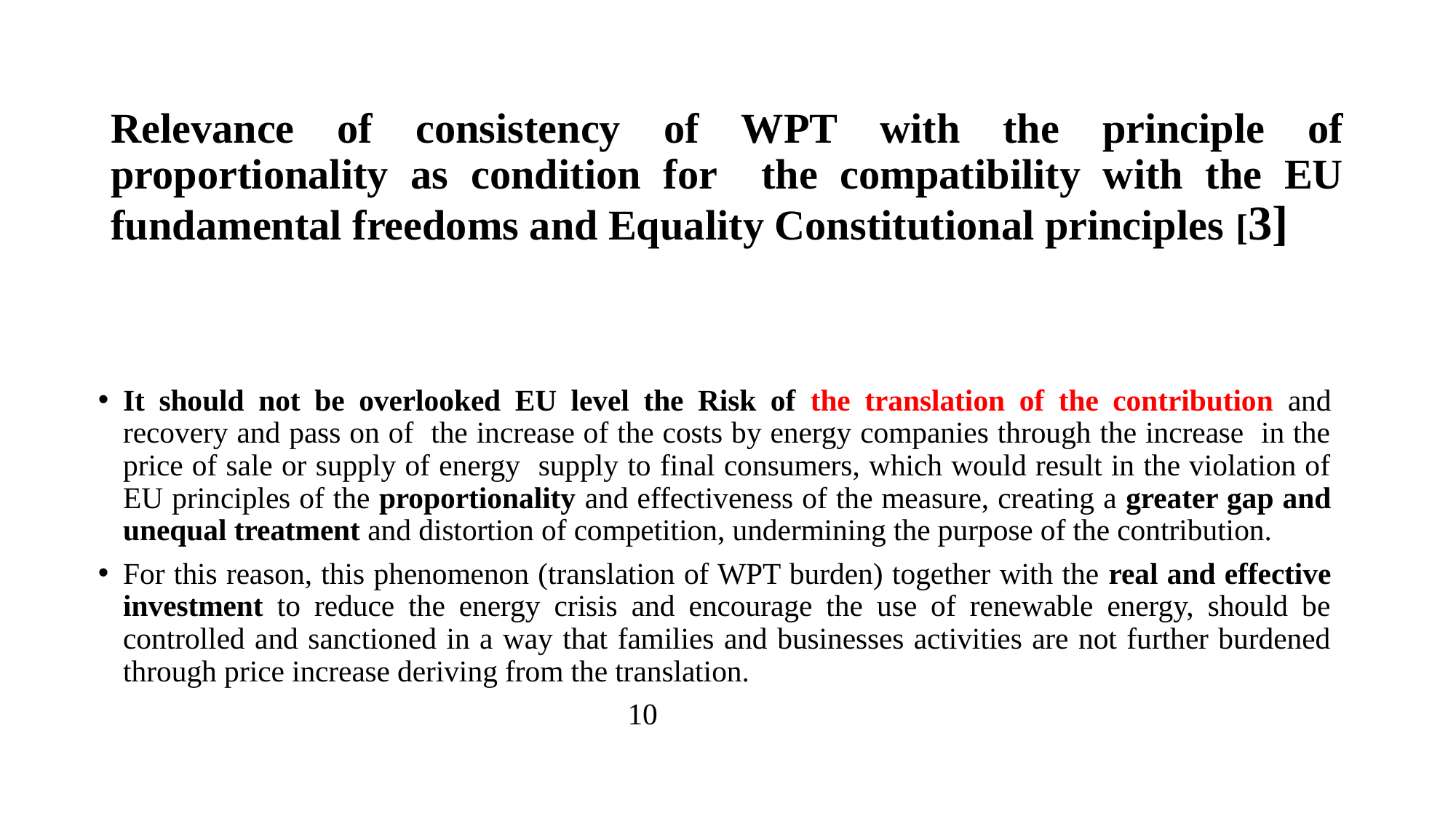

# Relevance of consistency of WPT with the principle of proportionality as condition for  the compatibility with the EU fundamental freedoms and Equality Constitutional principles [3]
It should not be overlooked EU level the Risk of the translation of the contribution and recovery and pass on of  the increase of the costs by energy companies through the increase  in the price of sale or supply of energy  supply to final consumers, which would result in the violation of EU principles of the proportionality and effectiveness of the measure, creating a greater gap and unequal treatment and distortion of competition, undermining the purpose of the contribution.
For this reason, this phenomenon (translation of WPT burden) together with the real and effective investment to reduce the energy crisis and encourage the use of renewable energy, should be controlled and sanctioned in a way that families and businesses activities are not further burdened through price increase deriving from the translation.
                                                                       10